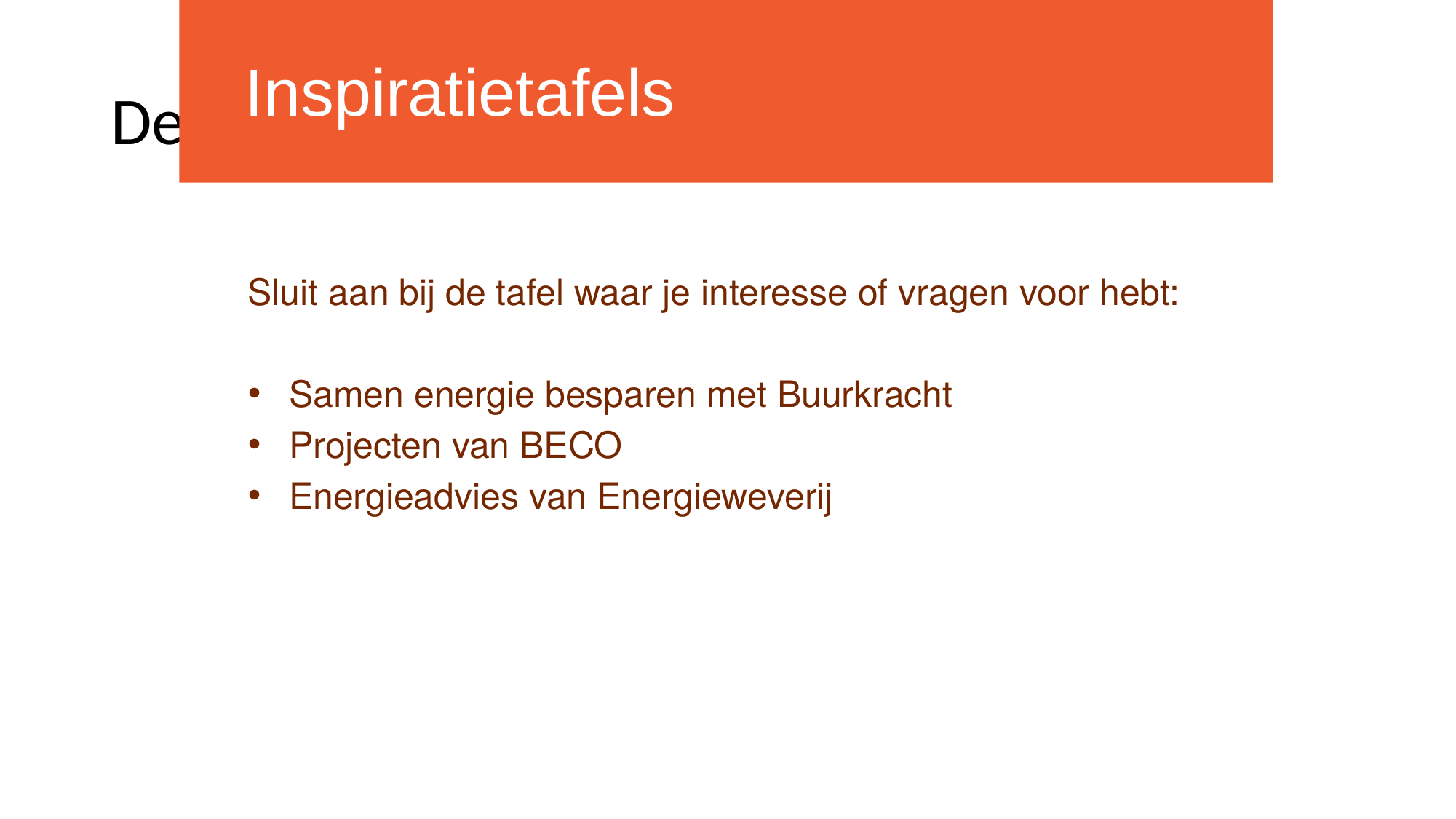

Inspiratietafels
# De buurt verkennen
Sluit aan bij de tafel waar je interesse of vragen voor hebt:

Samen energie besparen met Buurkracht
Projecten van BECO
Energieadvies van Energieweverij